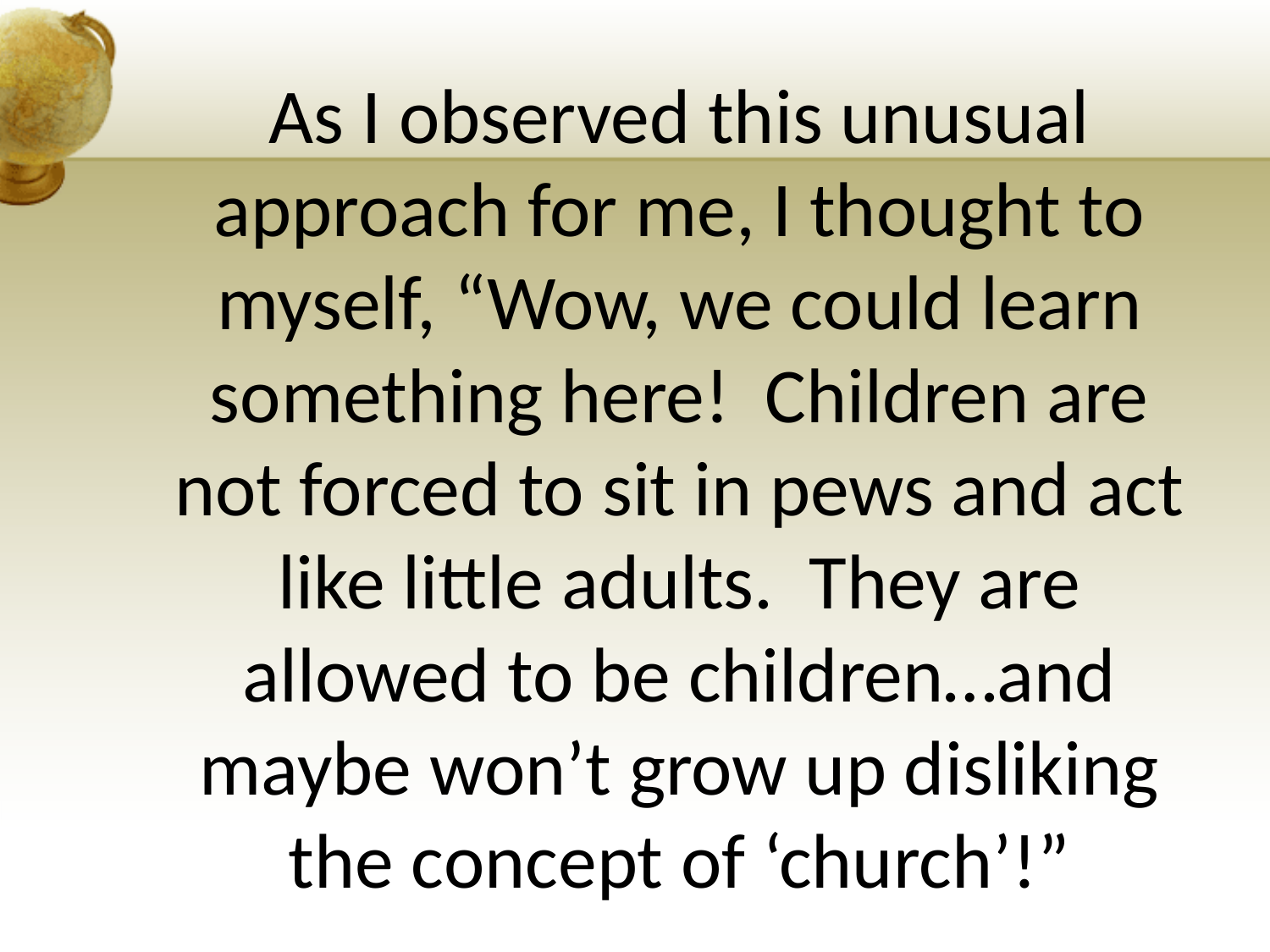

# As I observed this unusual approach for me, I thought to myself, “Wow, we could learn something here!  Children are not forced to sit in pews and act like little adults.  They are allowed to be children…and maybe won’t grow up disliking the concept of ‘church’!”